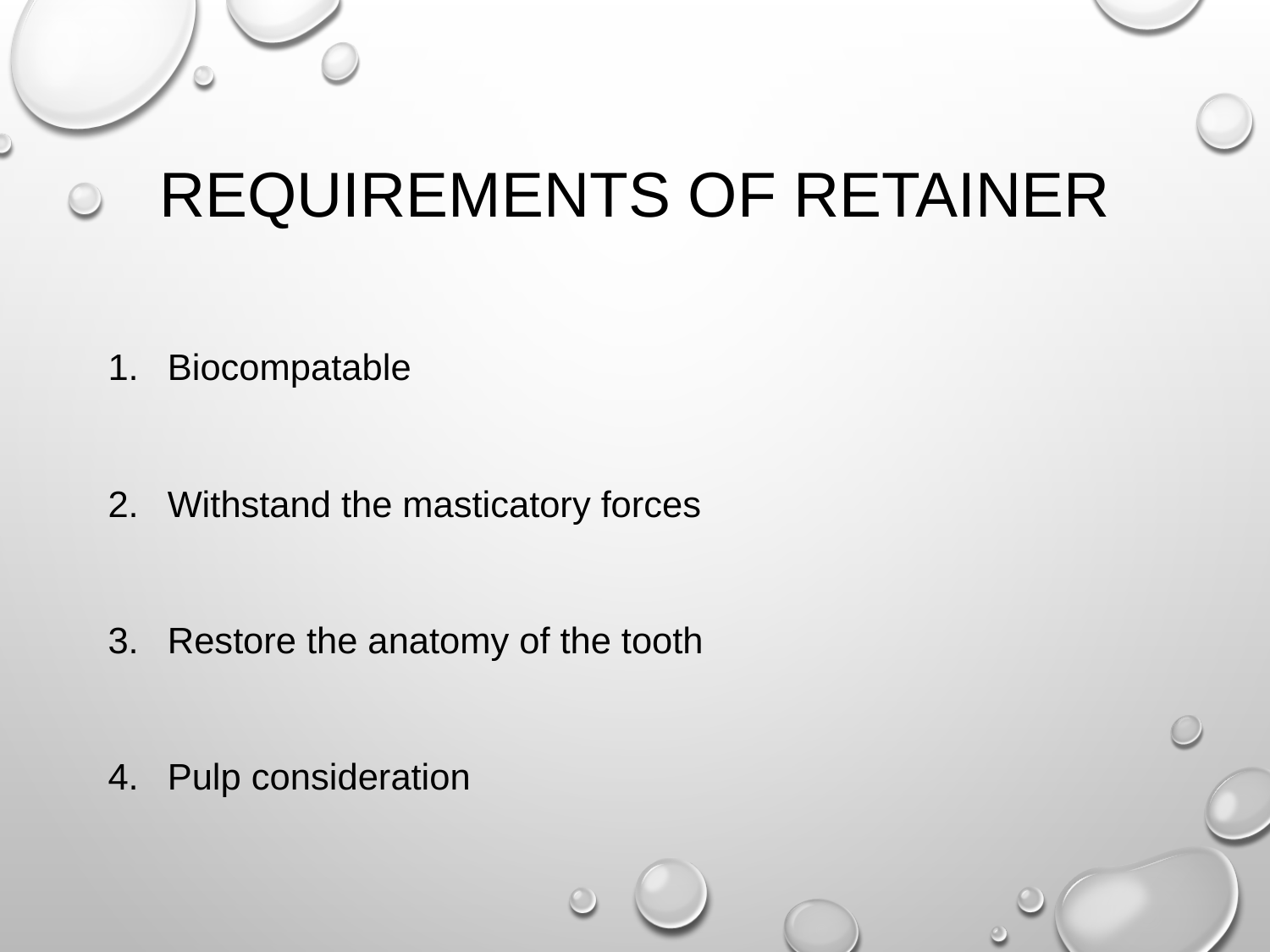

# Requirements of retainer
Biocompatable

Withstand the masticatory forces

Restore the anatomy of the tooth

Pulp consideration